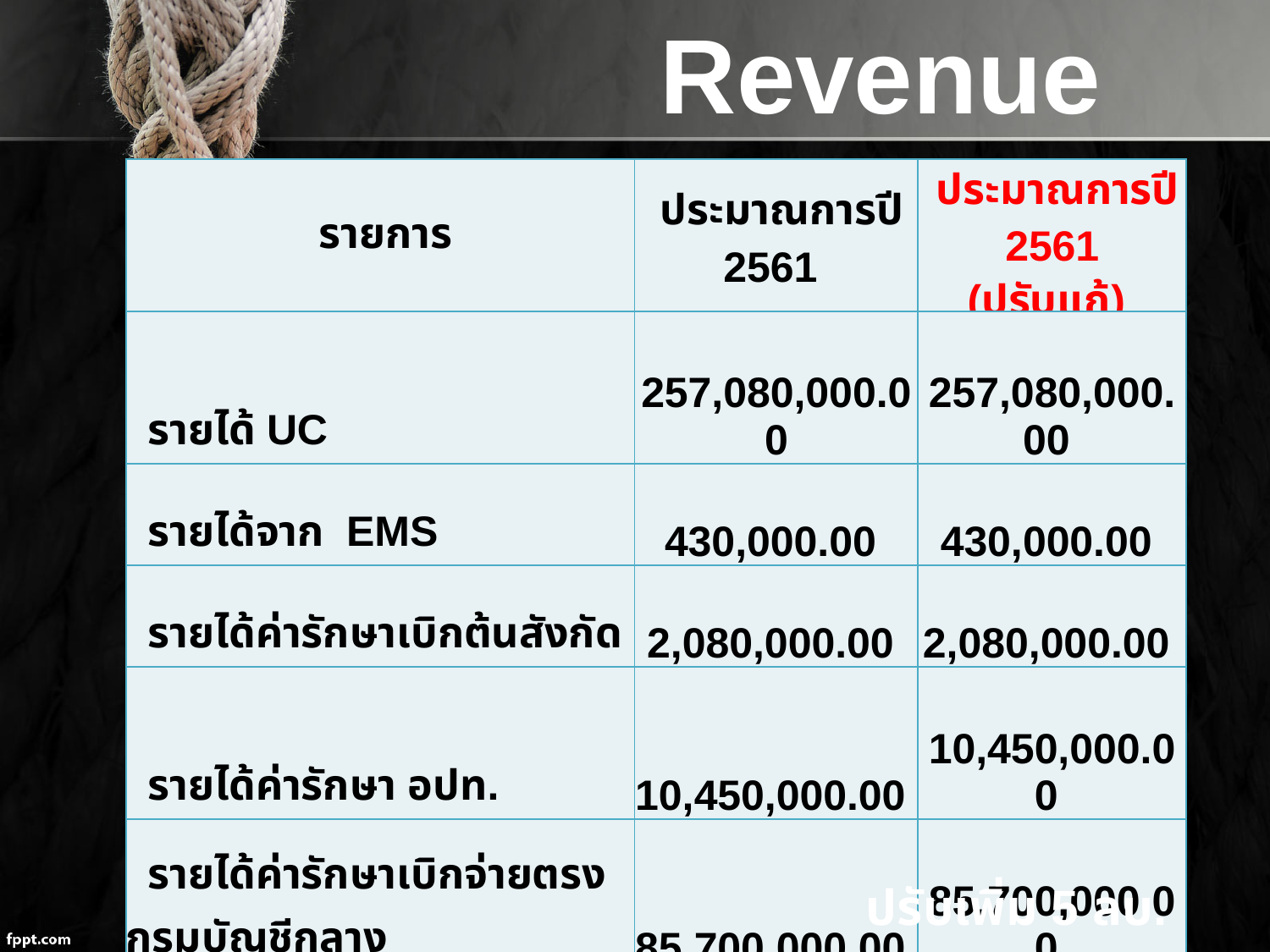

Revenue
| รายการ | ประมาณการปี 2561 | ประมาณการปี 2561 (ปรับแก้) |
| --- | --- | --- |
| รายได้ UC | 257,080,000.00 | 257,080,000.00 |
| รายได้จาก EMS | 430,000.00 | 430,000.00 |
| รายได้ค่ารักษาเบิกต้นสังกัด | 2,080,000.00 | 2,080,000.00 |
| รายได้ค่ารักษา อปท. | 10,450,000.00 | 10,450,000.00 |
| รายได้ค่ารักษาเบิกจ่ายตรงกรมบัญชีกลาง | 85,700,000.00 | 85,700,000.00 |
| รายได้ประกันสังคม | 55,500,000.00 | 55,500,000.00 |
| รายได้แรงงานต่างด้าว | 5,000,000.00 | 5,000,000.00 |
| รายได้ค่ารักษาและบริการอื่น ๆ | 77,400,000.00 | 82,400,000.00 |
| รายได้งบประมาณส่วนบุคลากร | 170,710,400.00 | 170,710,400.00 |
| รายได้อื่น | 33,604,289.00 | 33,604,289.00 |
| รายได้งบลงทุน | 25,973,400.00 | 25,973,400.00 |
| รวมรายได้ | 723,928,089.00 | 728,928,089.00 |
ปรับเพิ่ม 5 ลบ.